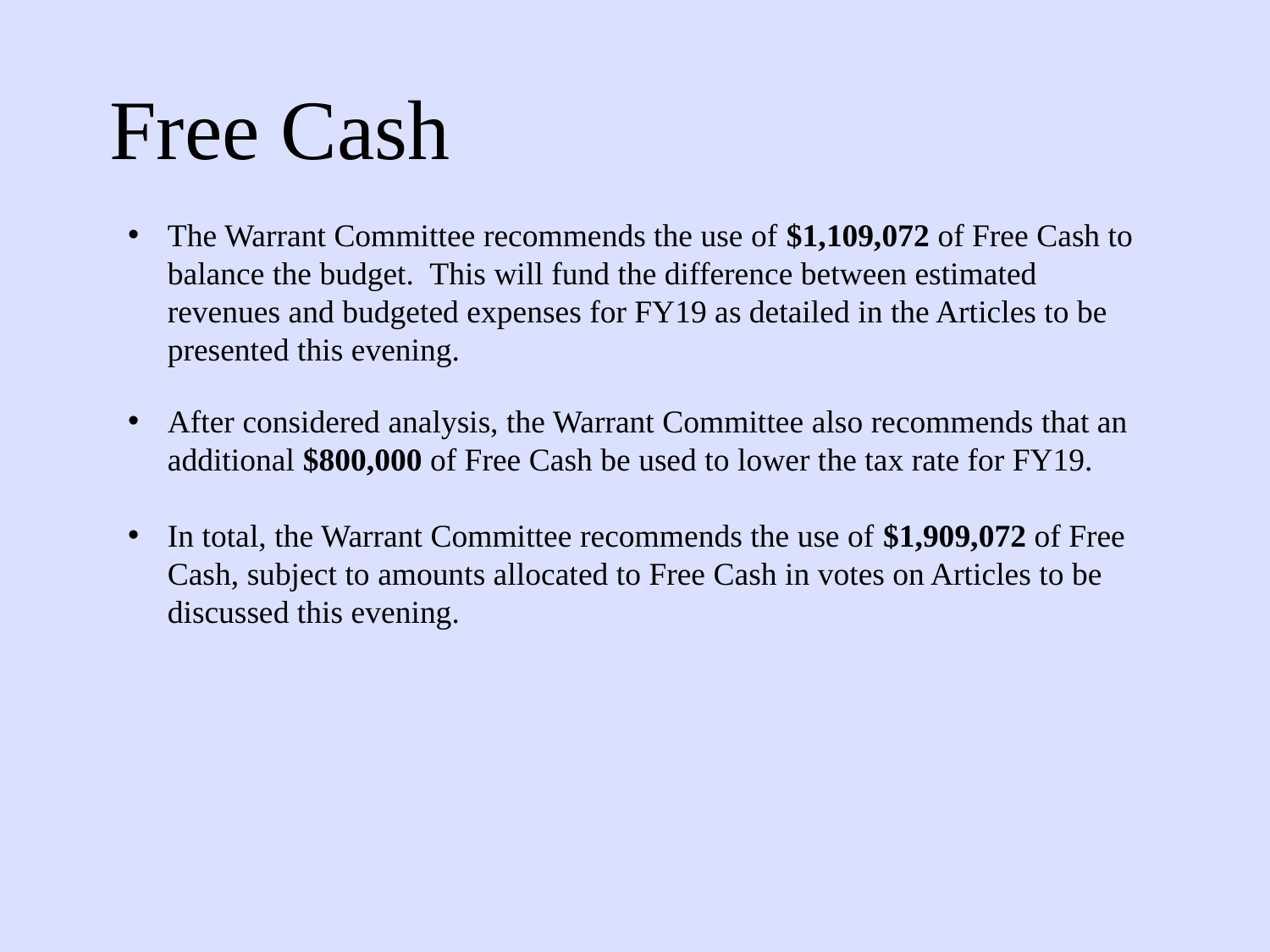

# Free Cash
The Warrant Committee recommends the use of $1,109,072 of Free Cash to balance the budget.  This will fund the difference between estimated revenues and budgeted expenses for FY19 as detailed in the Articles to be presented this evening.

After considered analysis, the Warrant Committee also recommends that an additional $800,000 of Free Cash be used to lower the tax rate for FY19.

In total, the Warrant Committee recommends the use of $1,909,072 of Free Cash, subject to amounts allocated to Free Cash in votes on Articles to be discussed this evening.